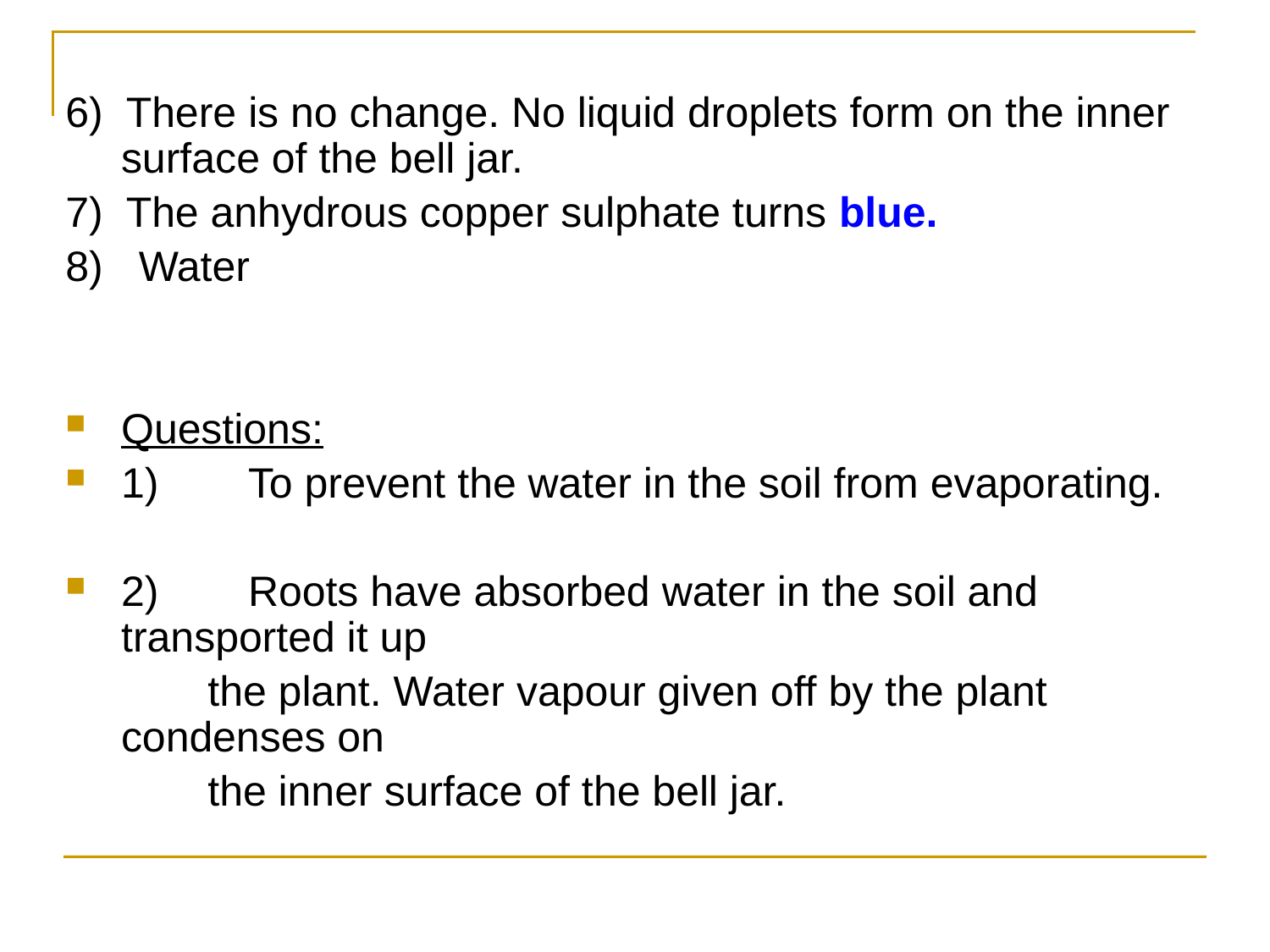

6)  There is no change. No liquid droplets form on the inner surface of the bell jar.
7)  The anhydrous copper sulphate turns blue.
8)   Water

Questions:
1) 	To prevent the water in the soil from evaporating.

2) 	Roots have absorbed water in the soil and transported it up
            the plant. Water vapour given off by the plant condenses on
            the inner surface of the bell jar.